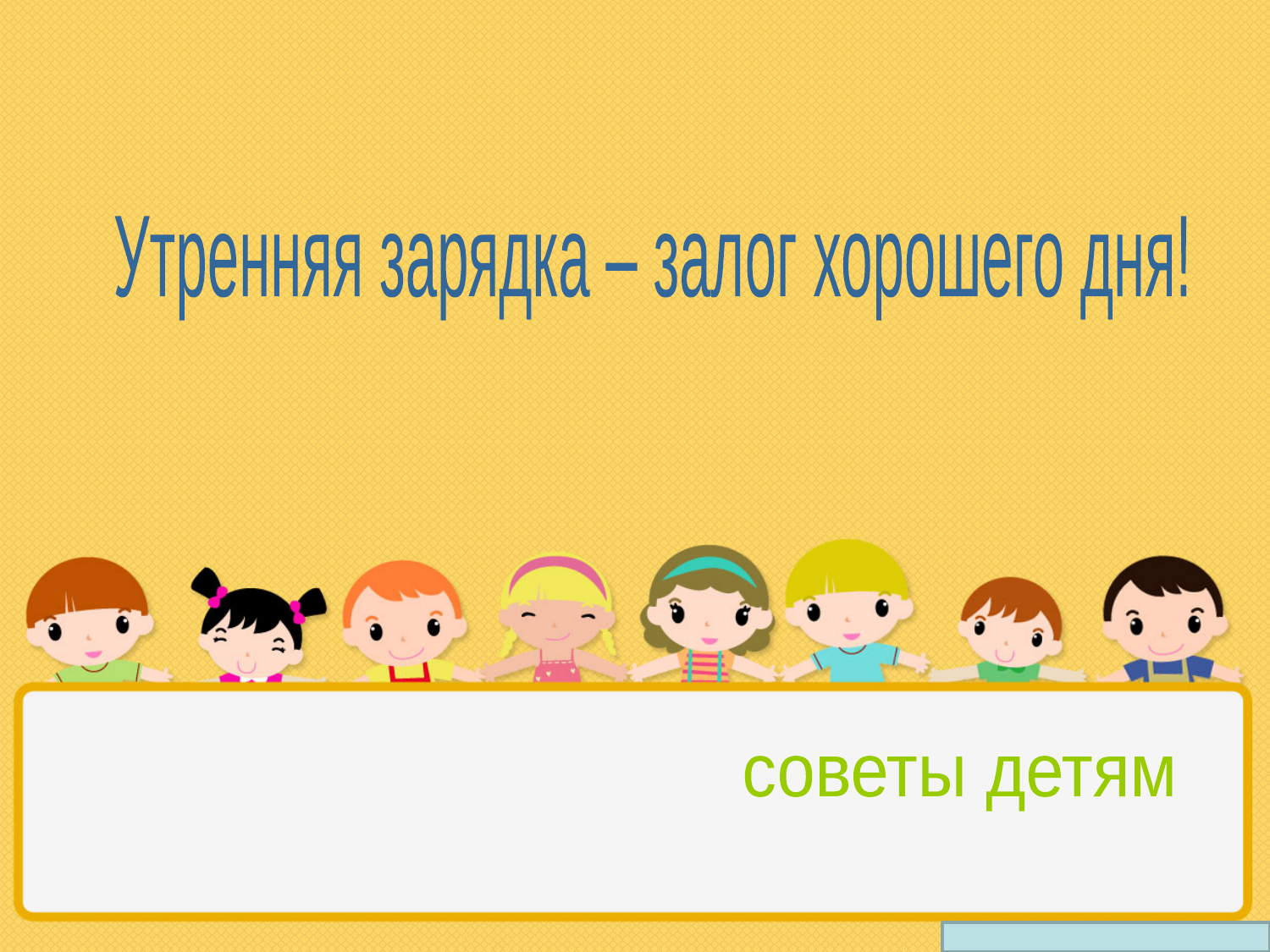

Утренняя зарядка – залог хорошего дня!
советы детям